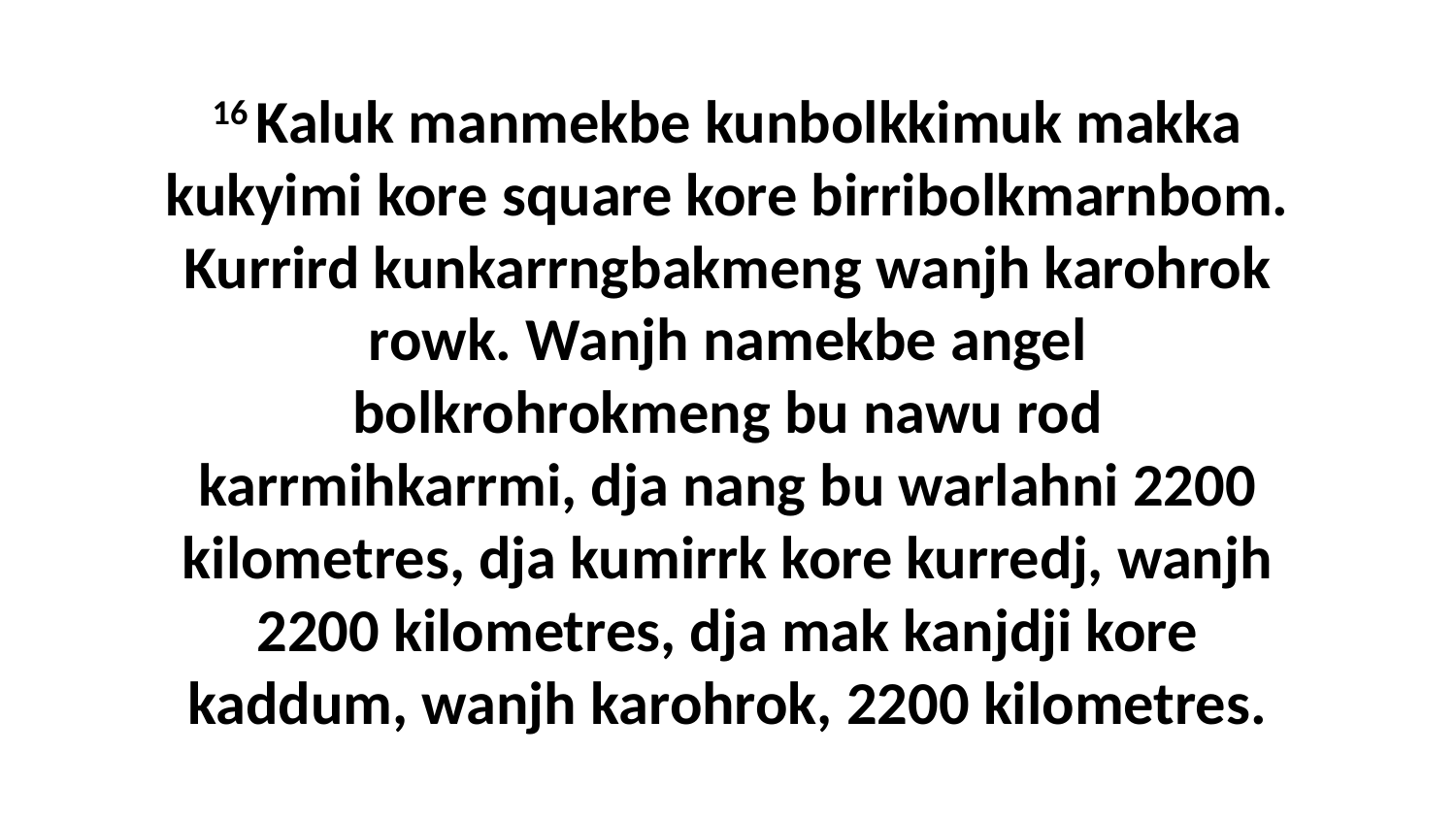

16 Kaluk manmekbe kunbolkkimuk makka kukyimi kore square kore birribolkmarnbom. Kurrird kunkarrngbakmeng wanjh karohrok rowk. Wanjh namekbe angel bolkrohrokmeng bu nawu rod karrmihkarrmi, dja nang bu warlahni 2200 kilometres, dja kumirrk kore kurredj, wanjh 2200 kilometres, dja mak kanjdji kore kaddum, wanjh karohrok, 2200 kilometres.